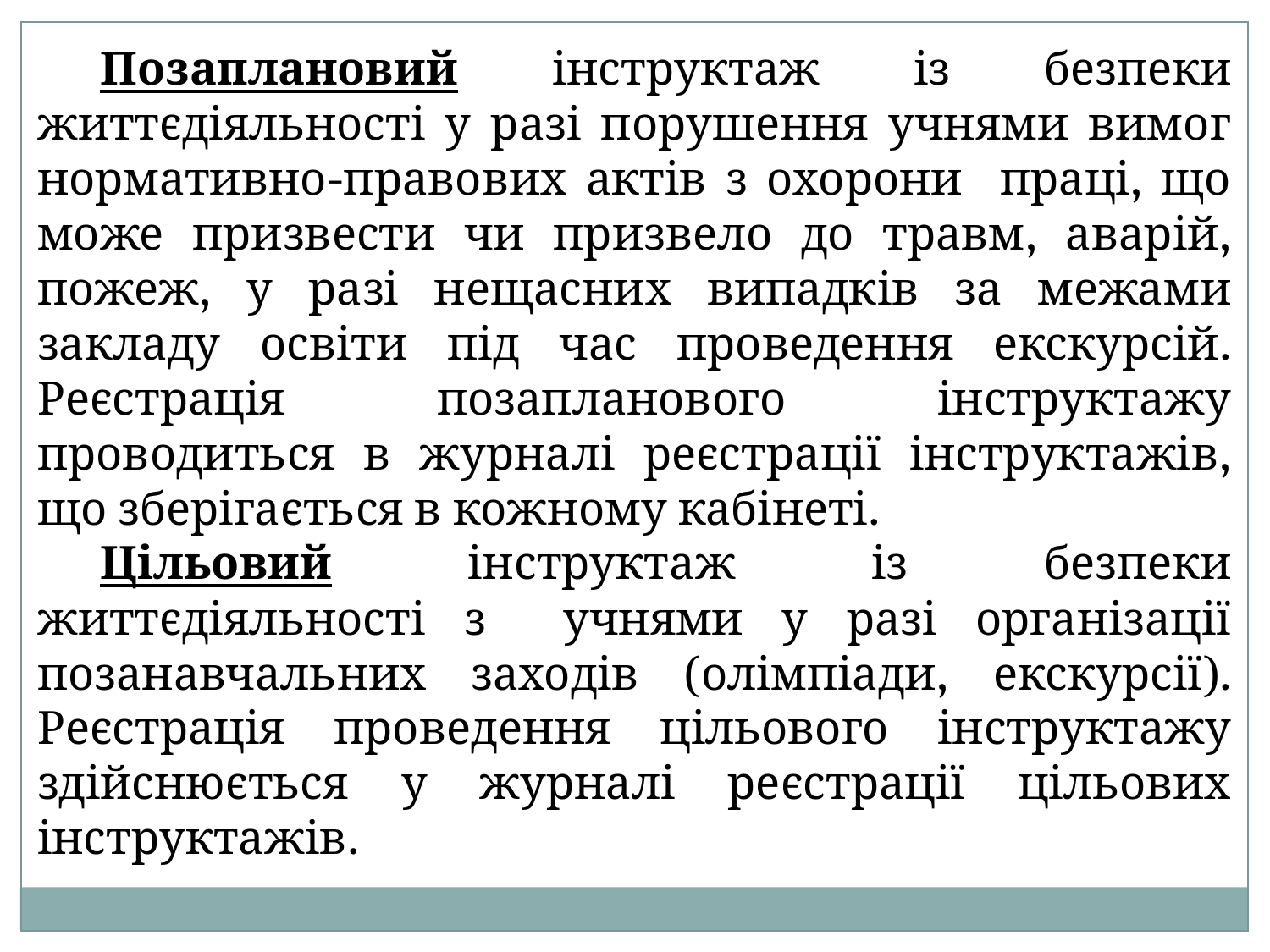

Позаплановий інструктаж із безпеки життєдіяльності у разі порушення учнями вимог нормативно-правових актів з охорони  праці, що може призвести чи призвело до травм, аварій, пожеж, у разі нещасних випадків за межами закладу освіти під час проведення екскурсій. Реєстрація позапланового інструктажу проводиться в журналі реєстрації інструктажів, що зберігається в кожному кабінеті.
Цільовий інструктаж із безпеки життєдіяльності з  учнями у разі організації позанавчальних заходів (олімпіади, екскурсії). Реєстрація проведення цільового інструктажу здійснюється у журналі реєстрації цільових інструктажів.